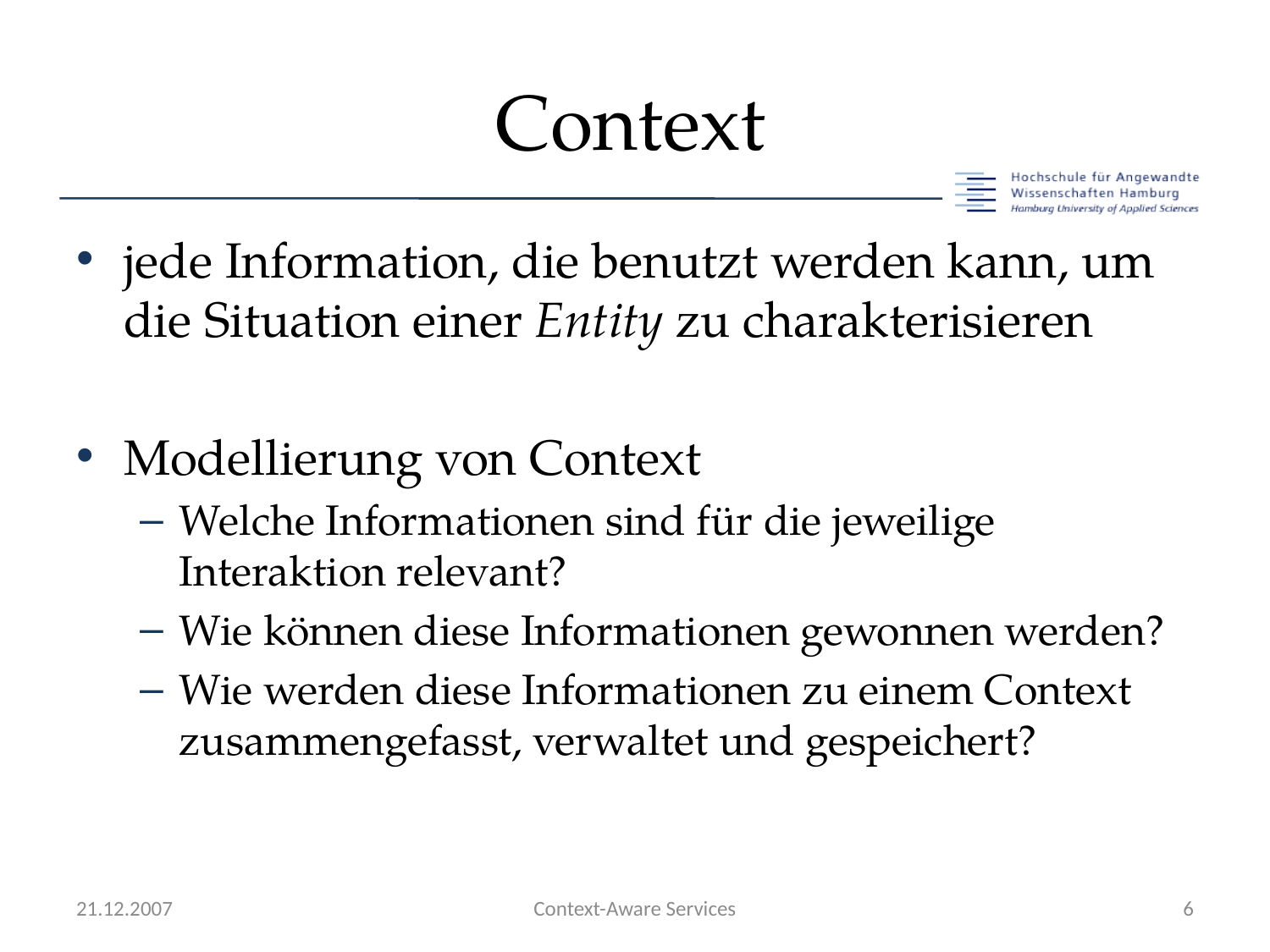

# Context
jede Information, die benutzt werden kann, um die Situation einer Entity zu charakterisieren

Modellierung von Context
Welche Informationen sind für die jeweilige Interaktion relevant?
Wie können diese Informationen gewonnen werden?
Wie werden diese Informationen zu einem Context zusammengefasst, verwaltet und gespeichert?

21.12.2007
Context-Aware Services
6